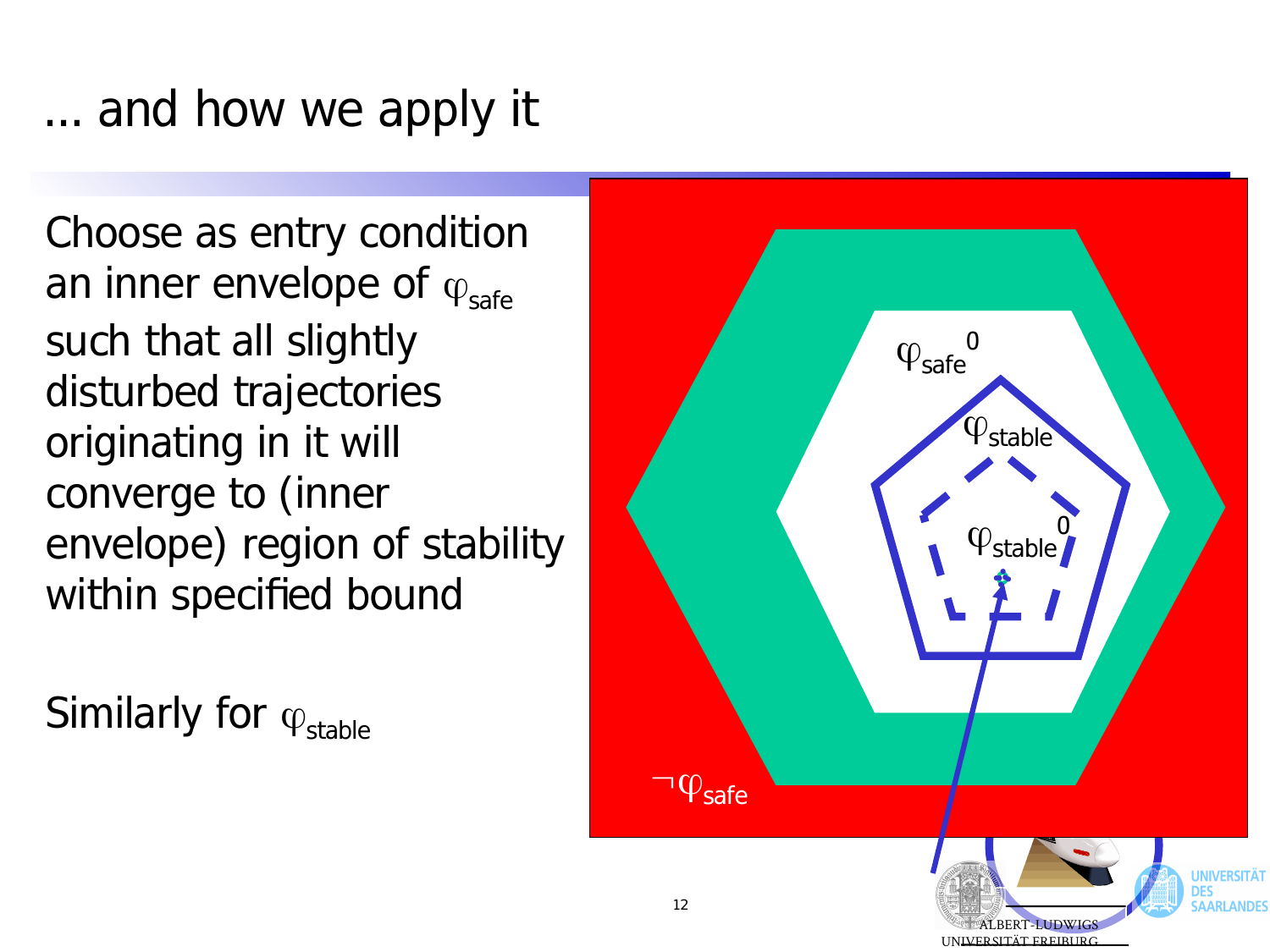

# … and how we apply it

Choose as entry condition an inner envelope of ϕsafe such that all slightly disturbed trajectories originating in it will converge to (inner envelope) region of stability within specified bound

Similarly for ϕstable

ϕsafe0

ϕstable

ϕstable0

¬ϕsafe
set-point
12